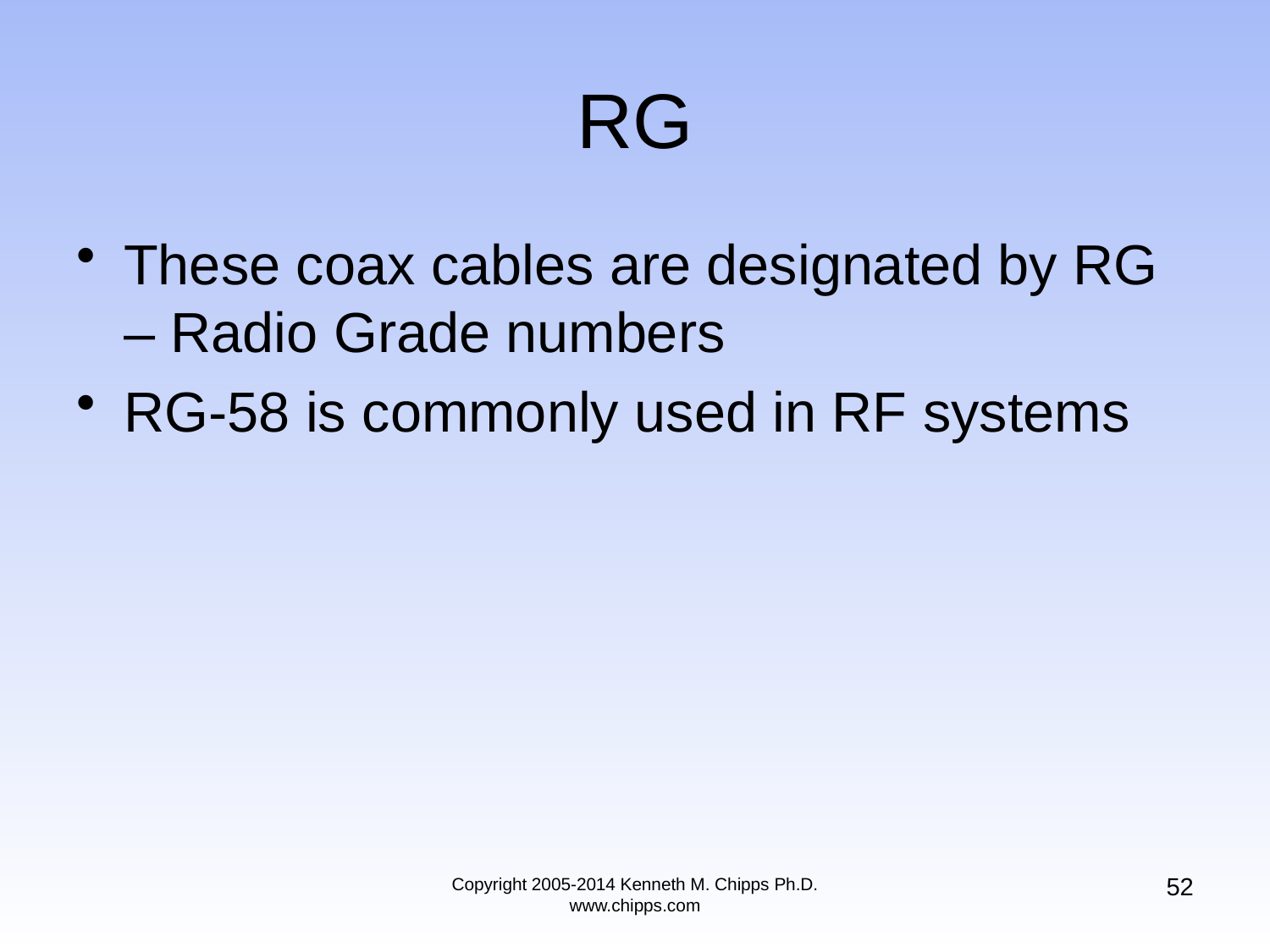

# RG
These coax cables are designated by RG – Radio Grade numbers
RG-58 is commonly used in RF systems
52
Copyright 2005-2014 Kenneth M. Chipps Ph.D. www.chipps.com